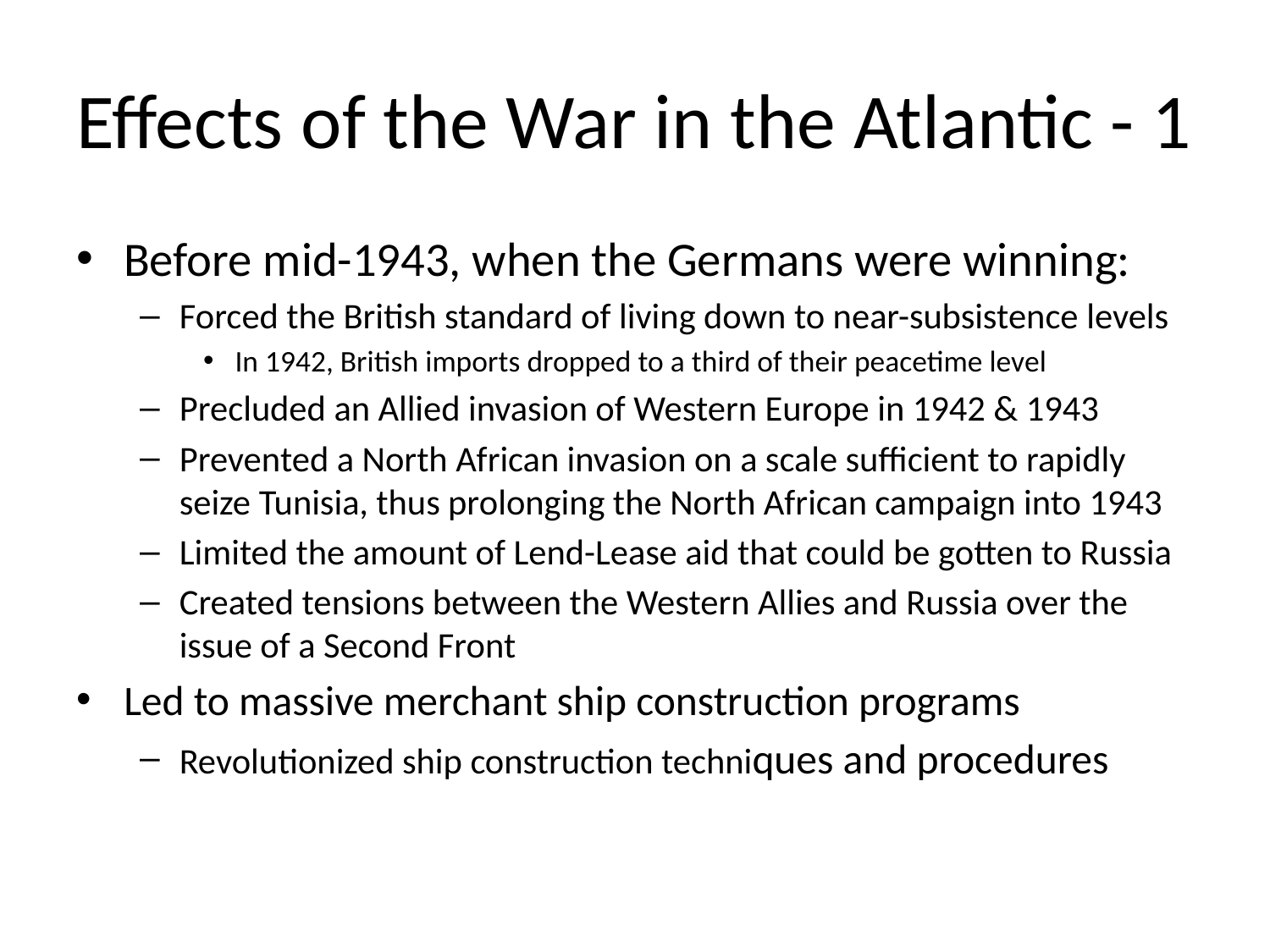

# Effects of the War in the Atlantic - 1
Before mid-1943, when the Germans were winning:
Forced the British standard of living down to near-subsistence levels
In 1942, British imports dropped to a third of their peacetime level
Precluded an Allied invasion of Western Europe in 1942 & 1943
Prevented a North African invasion on a scale sufficient to rapidly seize Tunisia, thus prolonging the North African campaign into 1943
Limited the amount of Lend-Lease aid that could be gotten to Russia
Created tensions between the Western Allies and Russia over the issue of a Second Front
Led to massive merchant ship construction programs
Revolutionized ship construction techniques and procedures